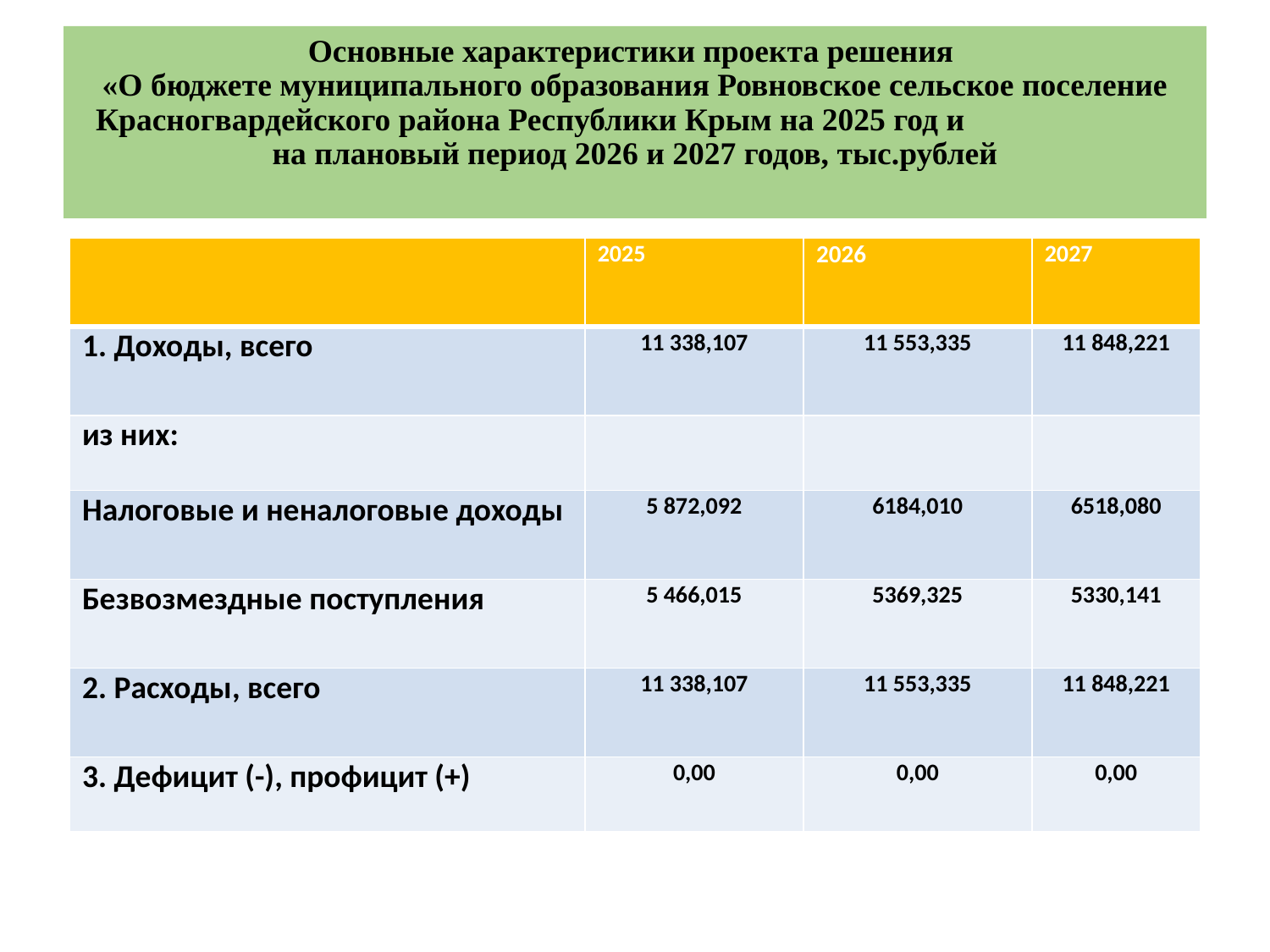

# Основные характеристики проекта решения «О бюджете муниципального образования Ровновское сельское поселение Красногвардейского района Республики Крым на 2025 год и                           на плановый период 2026 и 2027 годов, тыс.рублей
|  | 2025 | 2026 | 2027 |
| --- | --- | --- | --- |
| 1. Доходы, всего | 11 338,107 | 11 553,335 | 11 848,221 |
| из них: |  |  |  |
| Налоговые и неналоговые доходы | 5 872,092 | 6184,010 | 6518,080 |
| Безвозмездные поступления | 5 466,015 | 5369,325 | 5330,141 |
| 2. Расходы, всего | 11 338,107 | 11 553,335 | 11 848,221 |
| 3. Дефицит (-), профицит (+) | 0,00 | 0,00 | 0,00 |